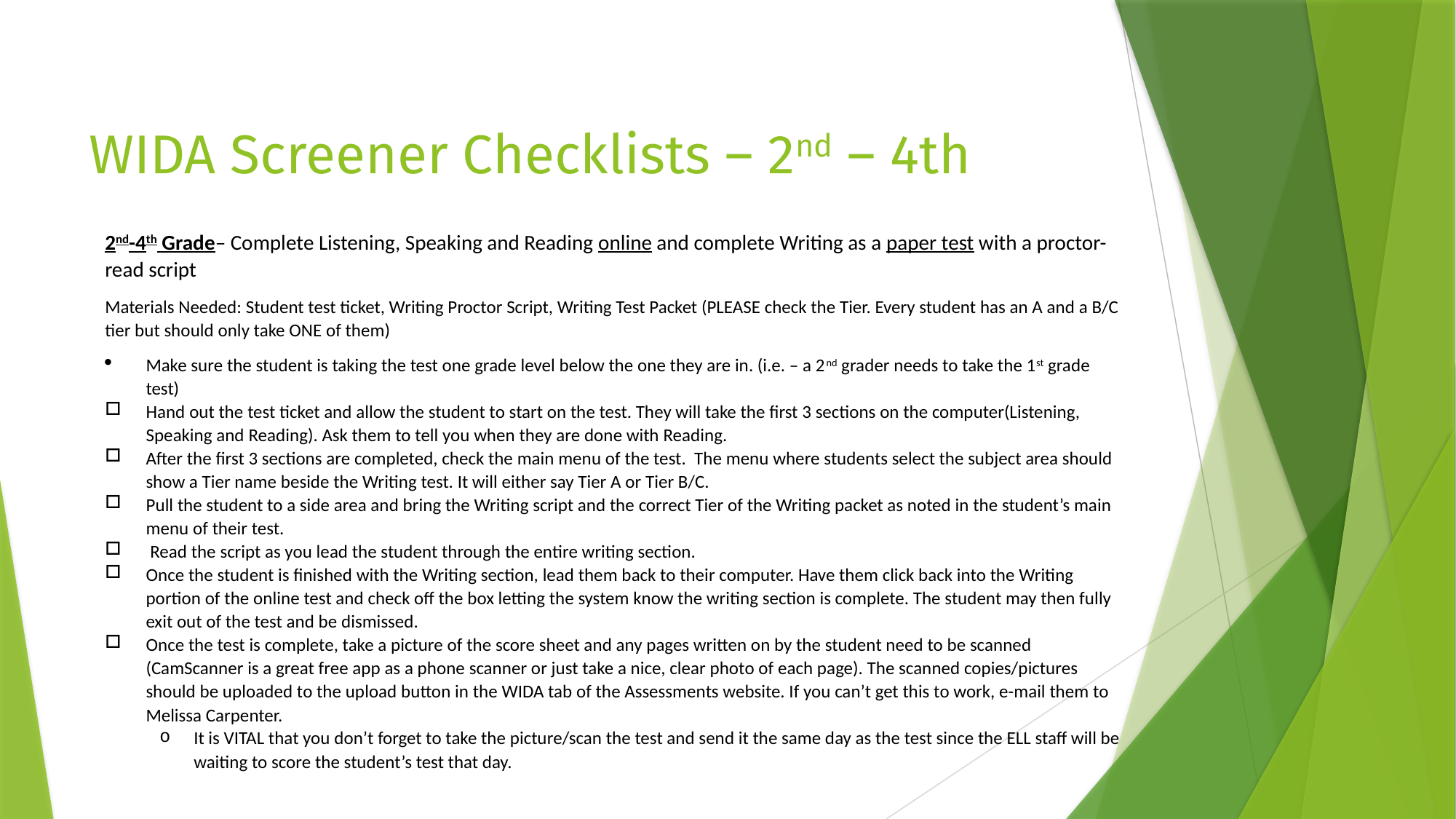

# WIDA Screener Checklists – 2nd – 4th
2nd-4th Grade– Complete Listening, Speaking and Reading online and complete Writing as a paper test with a proctor-read script
Materials Needed: Student test ticket, Writing Proctor Script, Writing Test Packet (PLEASE check the Tier. Every student has an A and a B/C tier but should only take ONE of them)
Make sure the student is taking the test one grade level below the one they are in. (i.e. – a 2nd grader needs to take the 1st grade test)
Hand out the test ticket and allow the student to start on the test. They will take the first 3 sections on the computer(Listening, Speaking and Reading). Ask them to tell you when they are done with Reading.
After the first 3 sections are completed, check the main menu of the test.  The menu where students select the subject area should show a Tier name beside the Writing test. It will either say Tier A or Tier B/C.
Pull the student to a side area and bring the Writing script and the correct Tier of the Writing packet as noted in the student’s main menu of their test.
 Read the script as you lead the student through the entire writing section.
Once the student is finished with the Writing section, lead them back to their computer. Have them click back into the Writing portion of the online test and check off the box letting the system know the writing section is complete. The student may then fully exit out of the test and be dismissed.
Once the test is complete, take a picture of the score sheet and any pages written on by the student need to be scanned (CamScanner is a great free app as a phone scanner or just take a nice, clear photo of each page). The scanned copies/pictures should be uploaded to the upload button in the WIDA tab of the Assessments website. If you can’t get this to work, e-mail them to Melissa Carpenter.
It is VITAL that you don’t forget to take the picture/scan the test and send it the same day as the test since the ELL staff will be waiting to score the student’s test that day.